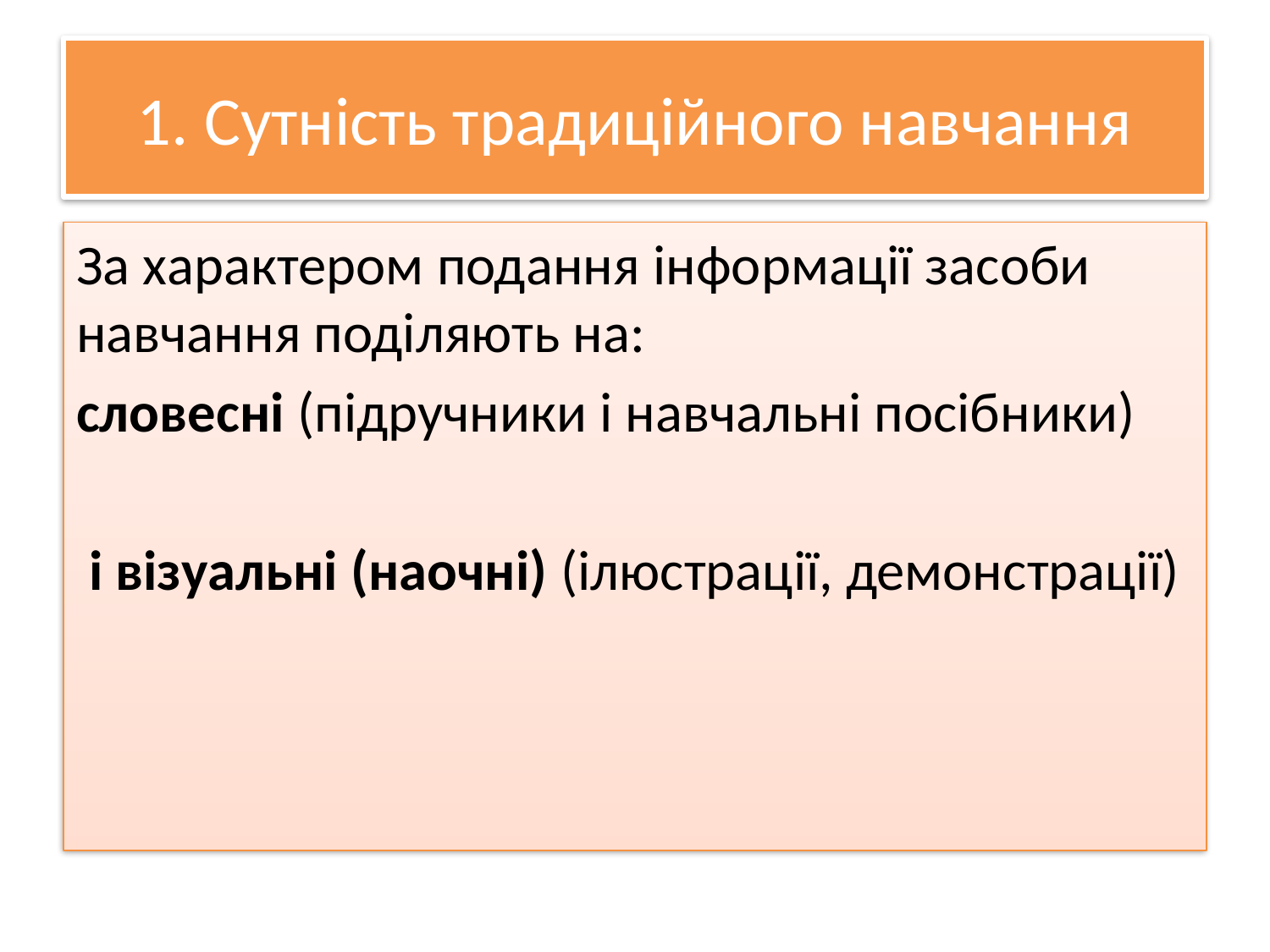

# 1. Сутність традиційного навчання
За характером подання інформації засоби навчання поділяють на:
словесні (підручники і навчальні посібники)

 і візуальні (наочні) (ілюстрації, демонстрації)